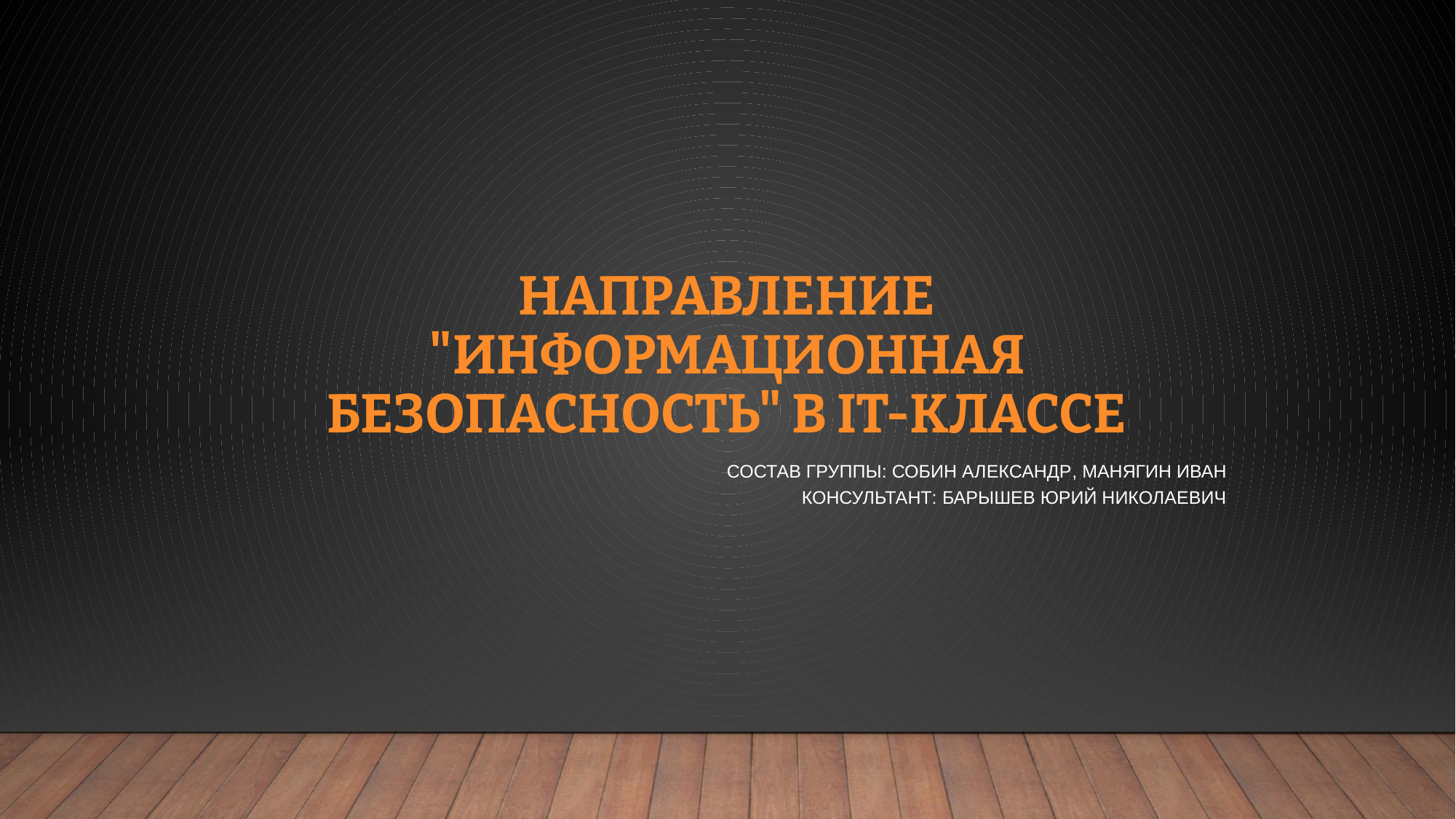

# НАПРАВЛЕНИЕ "Информационная безопасность" в IT-классе
Состав группы: Собин Александр, Манягин Иван
Консультант: Барышев Юрий Николаевич